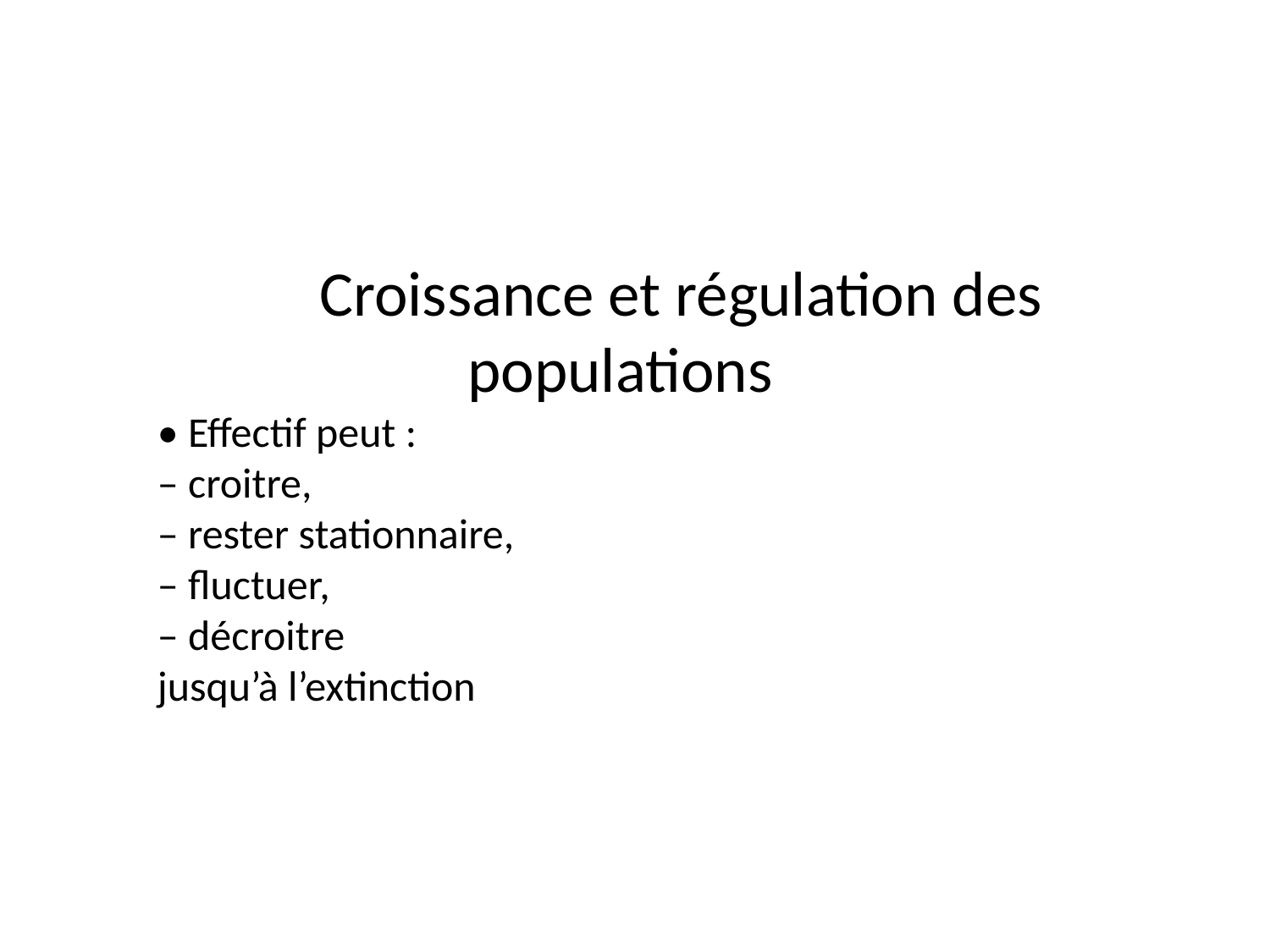

Croissance et régulation des populations
• Effectif peut :
– croitre,
– rester stationnaire,
– fluctuer,
– décroitre
jusqu’à l’extinction